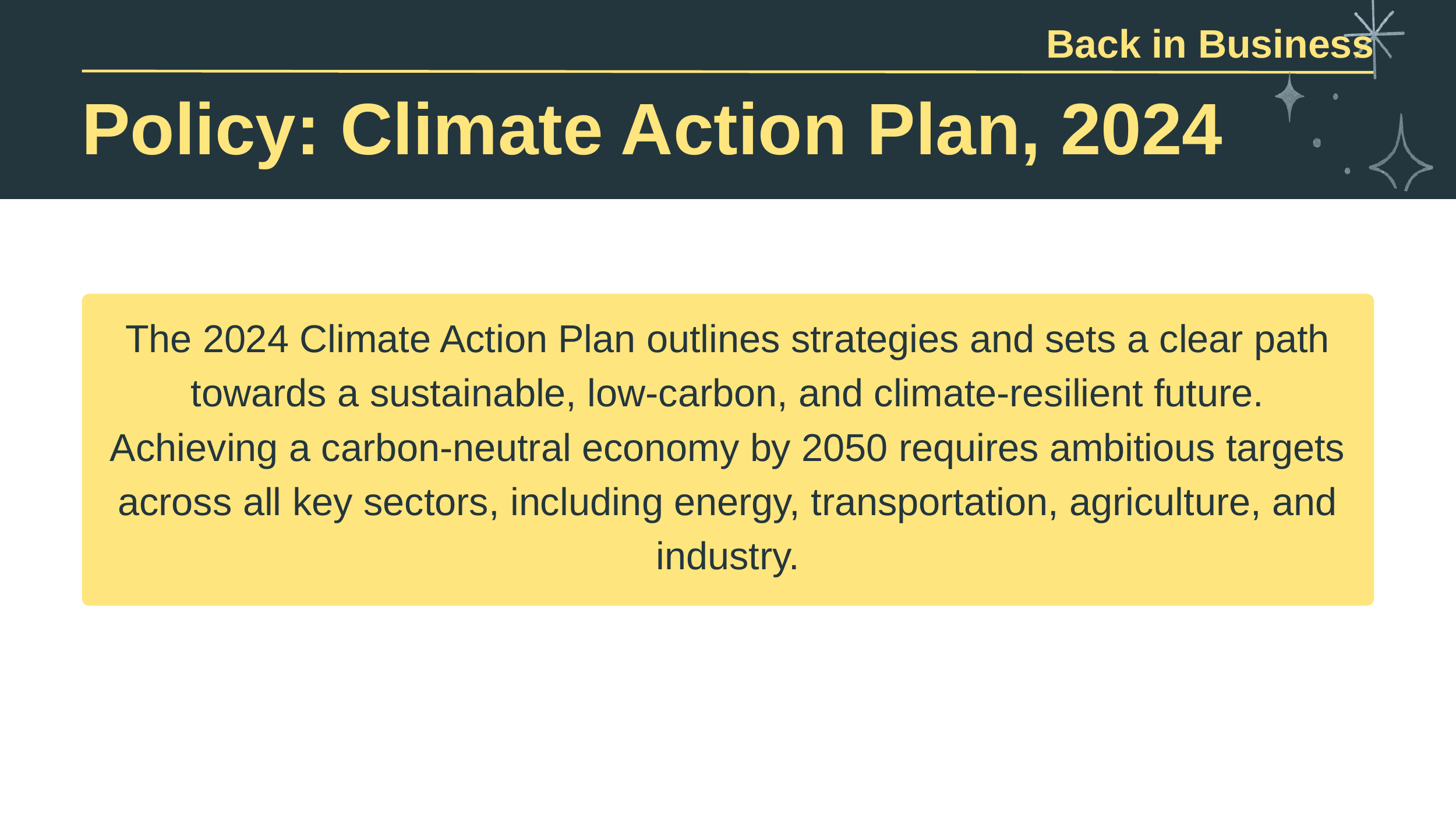

Back in Business
Policy: Climate Action Plan, 2024

The 2024 Climate Action Plan outlines strategies and sets a clear path towards a sustainable, low-carbon, and climate-resilient future. Achieving a carbon-neutral economy by 2050 requires ambitious targets across all key sectors, including energy, transportation, agriculture, and industry.